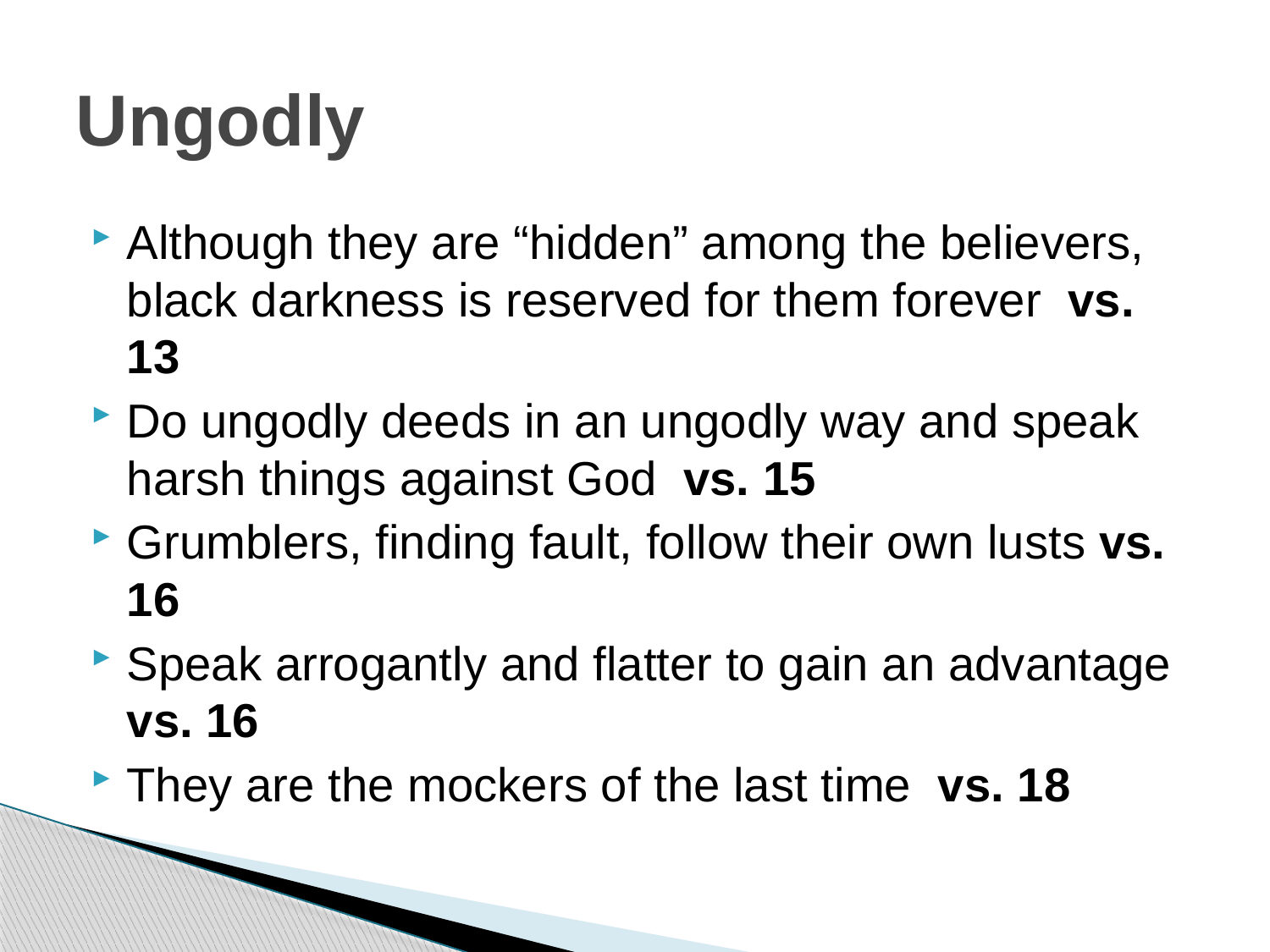

# Ungodly
Although they are “hidden” among the believers, black darkness is reserved for them forever  vs. 13
Do ungodly deeds in an ungodly way and speak harsh things against God  vs. 15
Grumblers, finding fault, follow their own lusts vs. 16
Speak arrogantly and flatter to gain an advantage vs. 16
They are the mockers of the last time  vs. 18